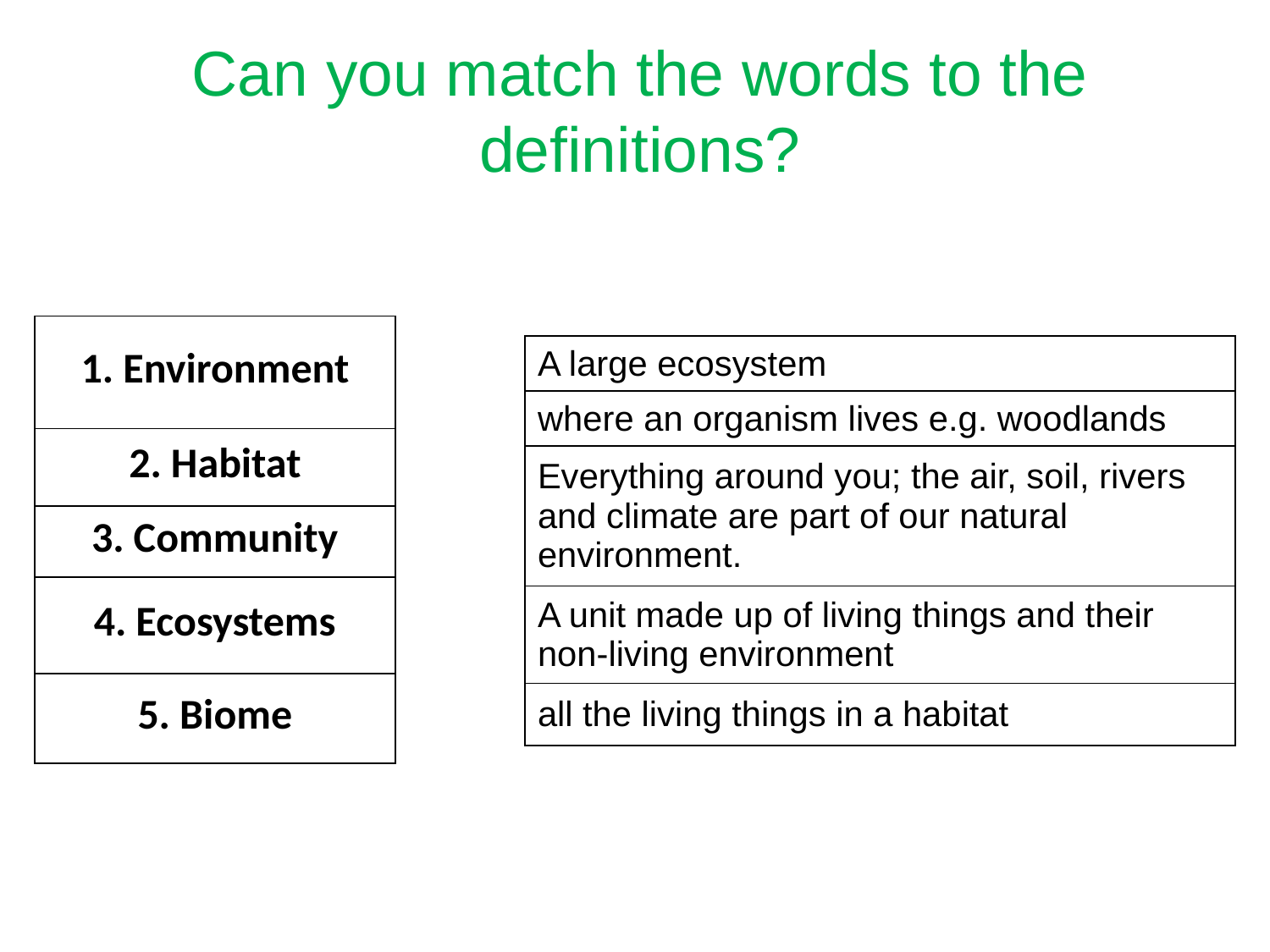

Can you match the words to the definitions?
| 1. Environment |
| --- |
| 2. Habitat |
| 3. Community |
| 4. Ecosystems |
| 5. Biome |
| A large ecosystem |
| --- |
| where an organism lives e.g. woodlands |
| Everything around you; the air, soil, rivers and climate are part of our natural environment. |
| A unit made up of living things and their non-living environment |
| all the living things in a habitat |